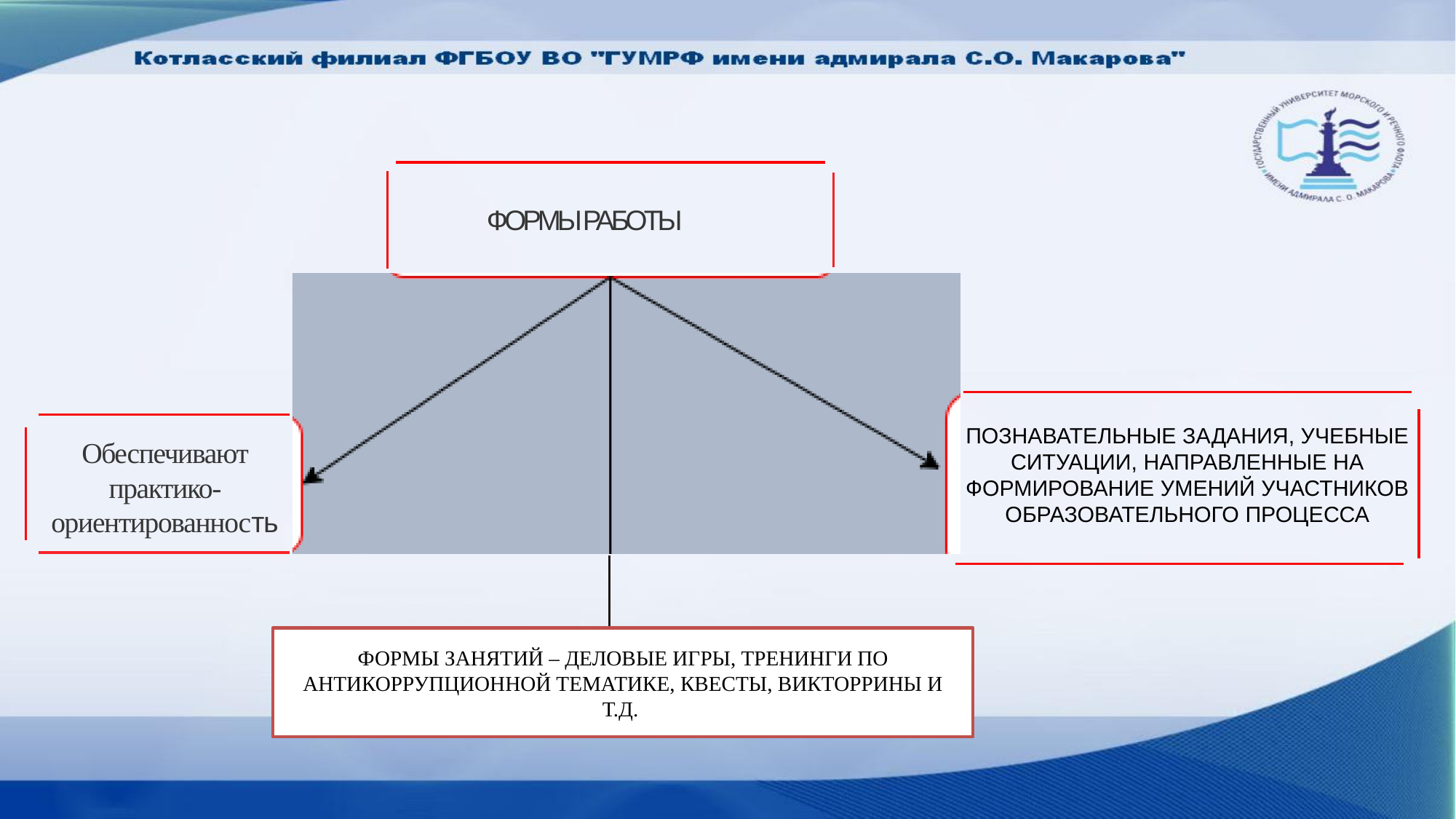

ФОРМЫ РАБОТЫ

ПОЗНАВАТЕЛЬНЫЕ ЗАДАНИЯ, УЧЕБНЫЕ СИТУАЦИИ, НАПРАВЛЕННЫЕ НА ФОРМИРОВАНИЕ УМЕНИЙ УЧАСТНИКОВ ОБРАЗОВАТЕЛЬНОГО ПРОЦЕССА

Обеспечивают практико-ориентированность

ФОРМЫ ЗАНЯТИЙ – ДЕЛОВЫЕ ИГРЫ, ТРЕНИНГИ ПО АНТИКОРРУПЦИОННОЙ ТЕМАТИКЕ, КВЕСТЫ, ВИКТОРРИНЫ И Т.Д.